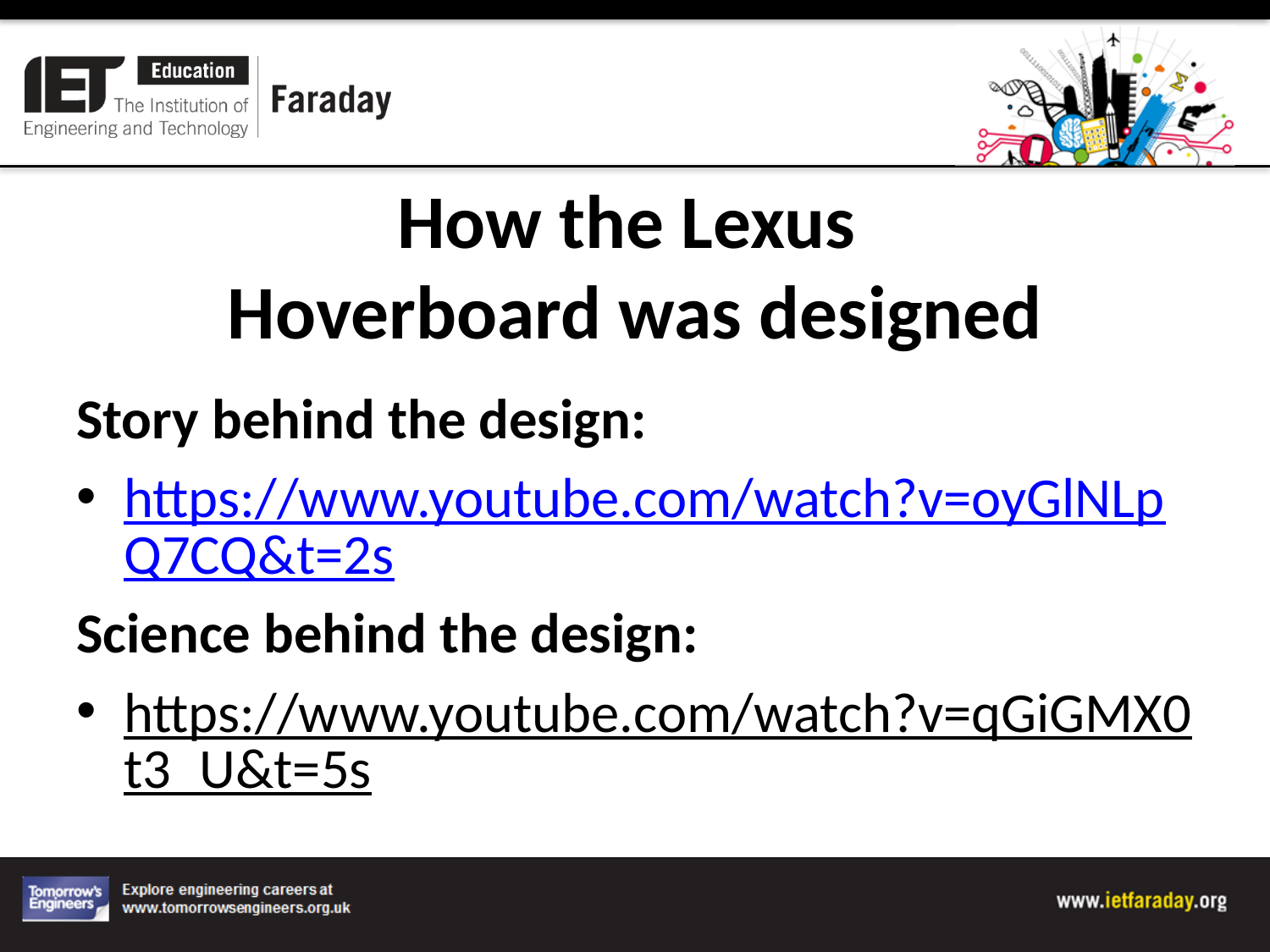

# How the Lexus Hoverboard was designed
Story behind the design:
https://www.youtube.com/watch?v=oyGlNLpQ7CQ&t=2s
Science behind the design:
https://www.youtube.com/watch?v=qGiGMX0t3_U&t=5s